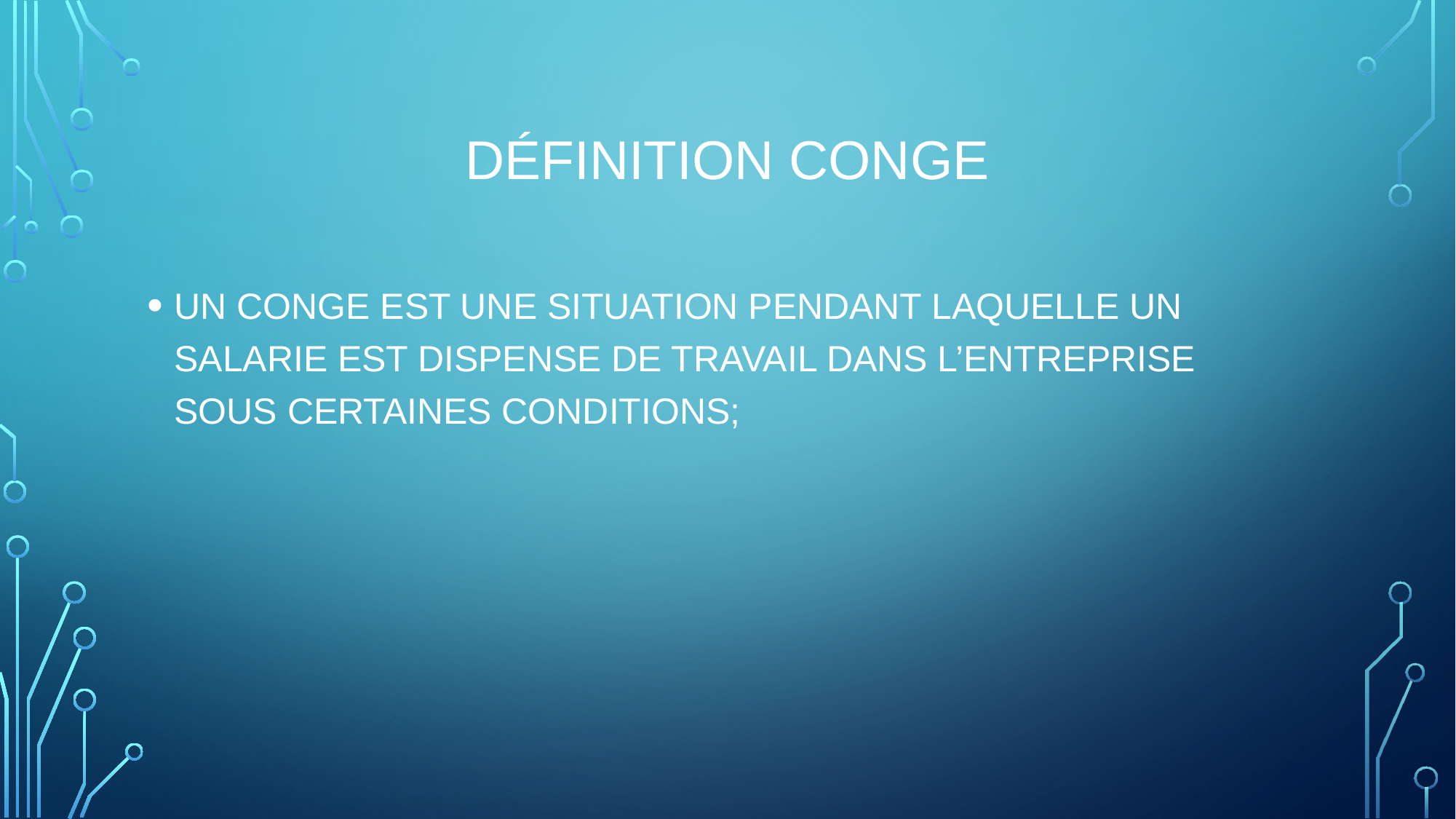

# Définition conge
UN CONGE EST UNE SITUATION PENDANT LAQUELLE UN SALARIE EST DISPENSE DE TRAVAIL DANS L’ENTREPRISE SOUS CERTAINES CONDITIONS;